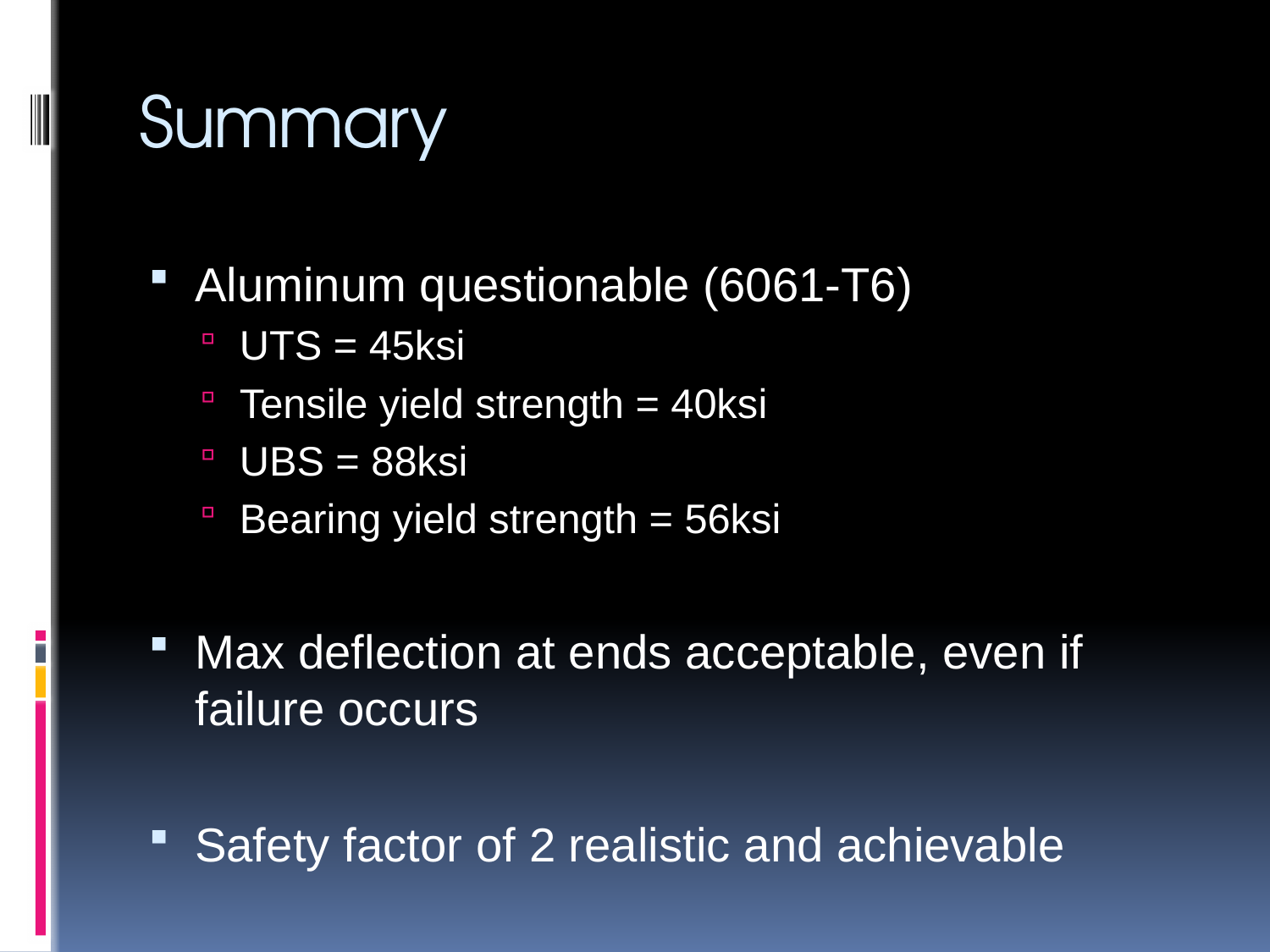

# Summary
Aluminum questionable (6061-T6)
UTS = 45ksi
Tensile yield strength = 40ksi
UBS = 88ksi
Bearing yield strength = 56ksi

Max deflection at ends acceptable, even if failure occurs

Safety factor of 2 realistic and achievable